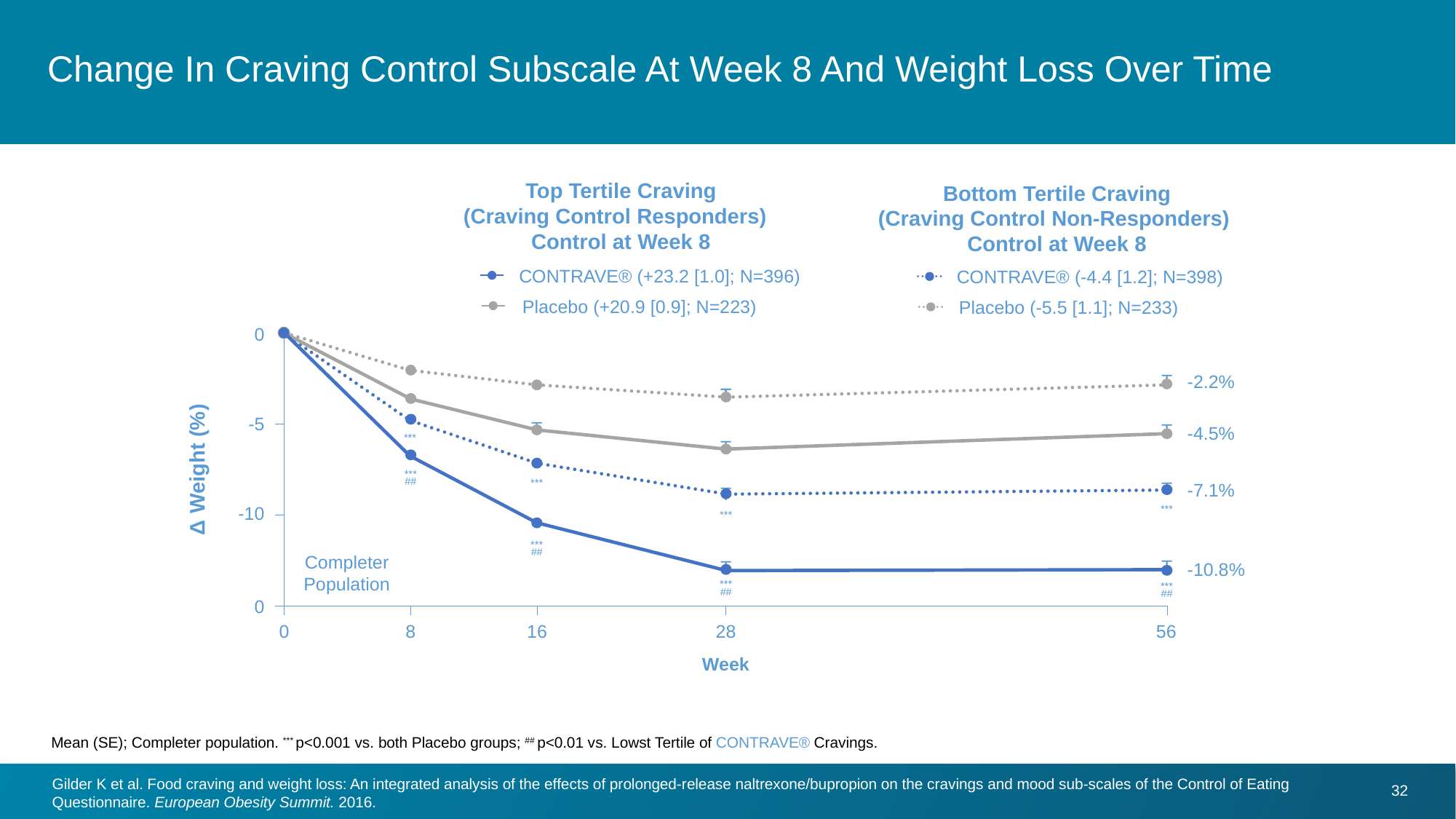

# Change In Craving Control Subscale At Week 8 And Weight Loss Over Time
Top Tertile Craving
(Craving Control Responders)
Control at Week 8
Bottom Tertile Craving
(Craving Control Non-Responders)
Control at Week 8
CONTRAVE® (+23.2 [1.0]; N=396)

CONTRAVE® (-4.4 [1.2]; N=398)

Placebo (+20.9 [0.9]; N=223)

Placebo (-5.5 [1.1]; N=233)

0

T

T

T
T

T
T

T
T

T

-2.2%
T
-5
-4.5%
***
Δ Weight (%)
***
##
-7.1%
***
-10
***
***
***
##
Completer
Population
-10.8%
***
##
***
##
0
0
8
16
28
56
Week
Mean (SE); Completer population. *** p<0.001 vs. both Placebo groups; ## p<0.01 vs. Lowst Tertile of CONTRAVE® Cravings.
Gilder K et al. Food craving and weight loss: An integrated analysis of the effects of prolonged-release naltrexone/bupropion on the cravings and mood sub-scales of the Control of Eating Questionnaire. European Obesity Summit. 2016.
32